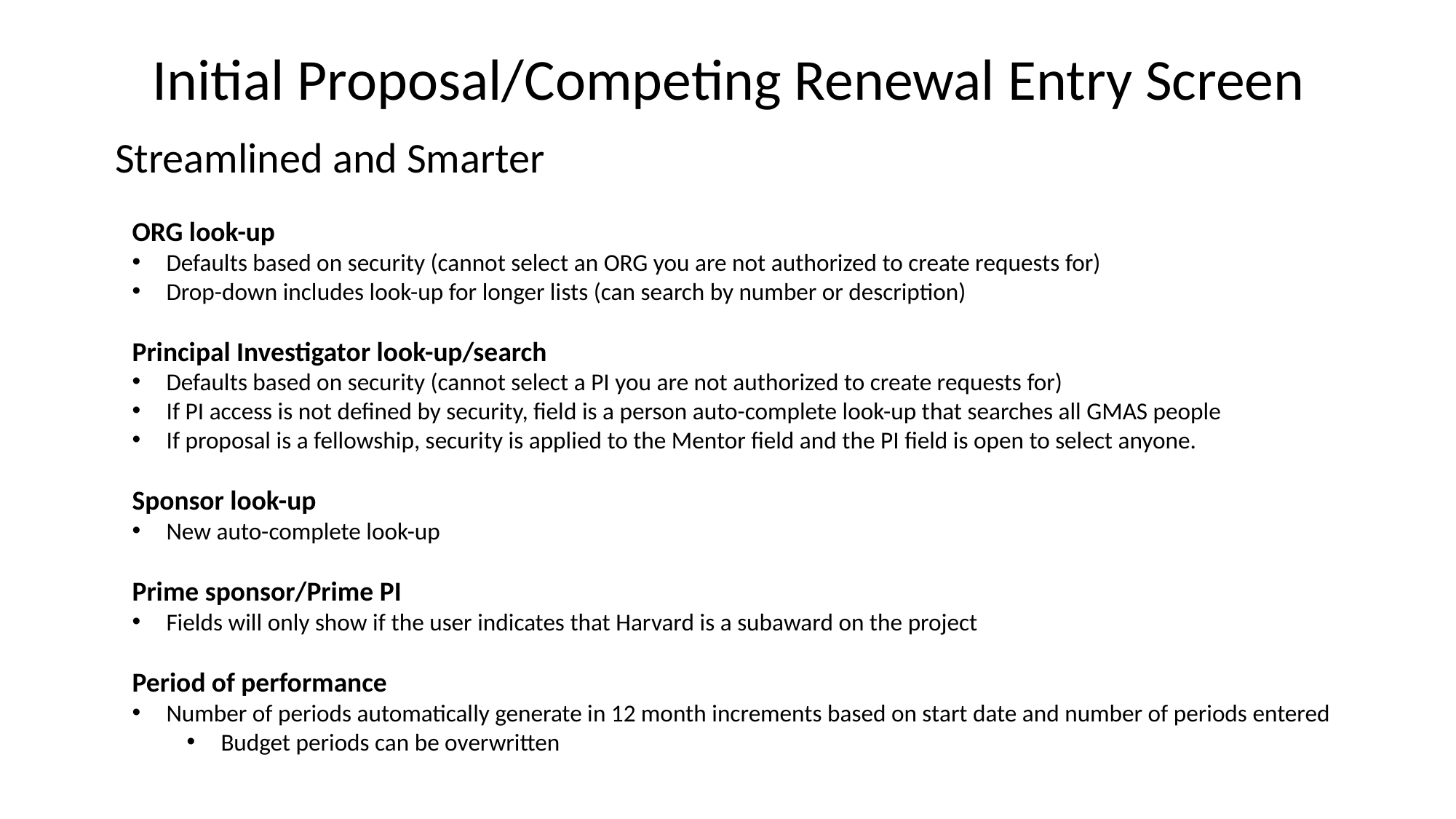

Initial Proposal/Competing Renewal Entry Screen
# Streamlined and Smarter
ORG look-up
Defaults based on security (cannot select an ORG you are not authorized to create requests for)
Drop-down includes look-up for longer lists (can search by number or description)

Principal Investigator look-up/search
Defaults based on security (cannot select a PI you are not authorized to create requests for)
If PI access is not defined by security, field is a person auto-complete look-up that searches all GMAS people
If proposal is a fellowship, security is applied to the Mentor field and the PI field is open to select anyone.

Sponsor look-up
New auto-complete look-up

Prime sponsor/Prime PI
Fields will only show if the user indicates that Harvard is a subaward on the project

Period of performance
Number of periods automatically generate in 12 month increments based on start date and number of periods entered
Budget periods can be overwritten